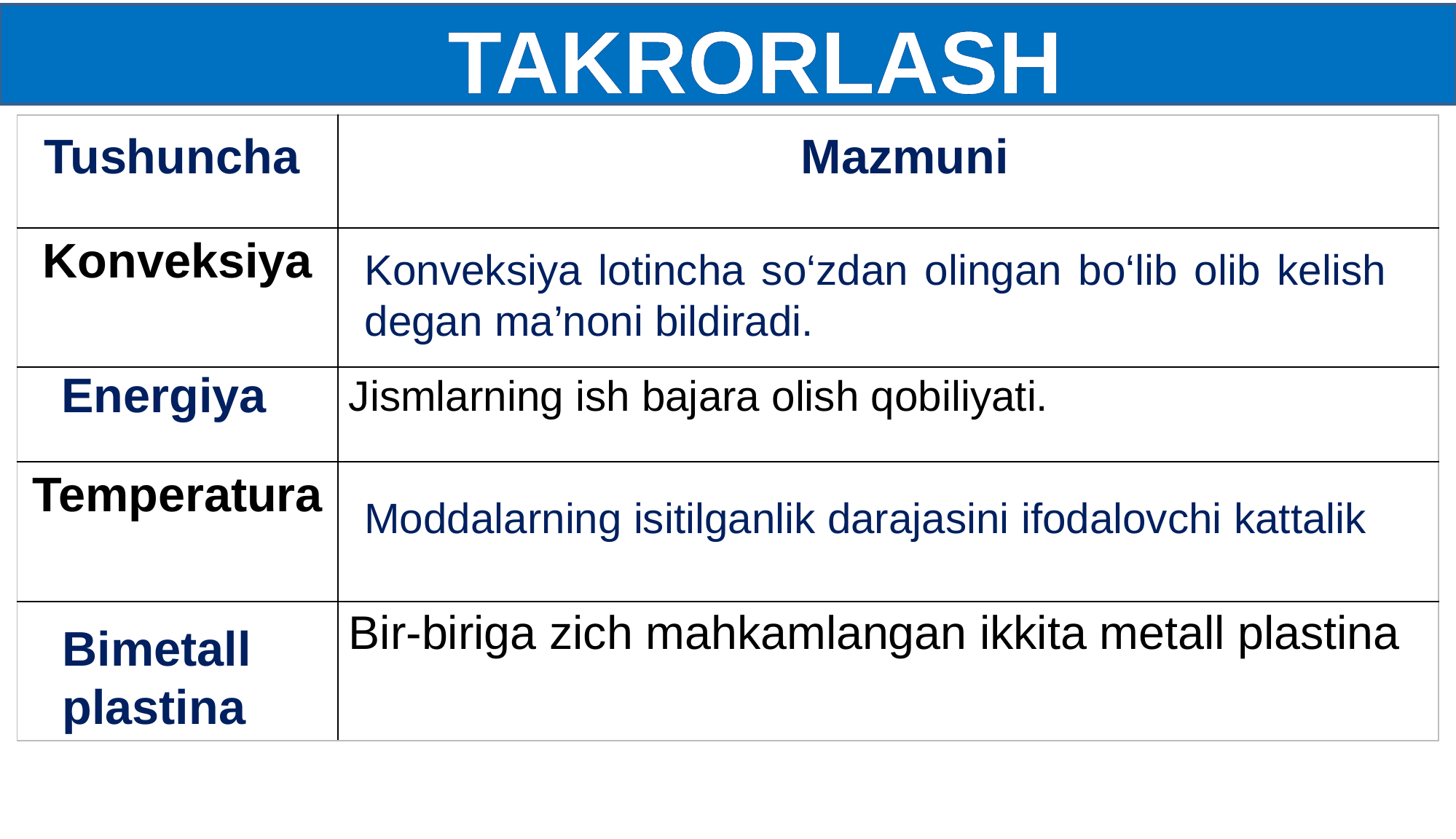

TAKRORLASH
| Tushuncha | Mazmuni |
| --- | --- |
| Konveksiya |  |
|  | Jismlarning ish bajara olish qobiliyati. |
| Temperatura |  |
|  | Bir-biriga zich mahkamlangan ikkita metall plastina |
Konveksiya lotincha so‘zdan olingan bo‘lib olib kelish degan ma’noni bildiradi.
Energiya
Moddalarning isitilganlik darajasini ifodalovchi kattalik
Bimetall
plastina